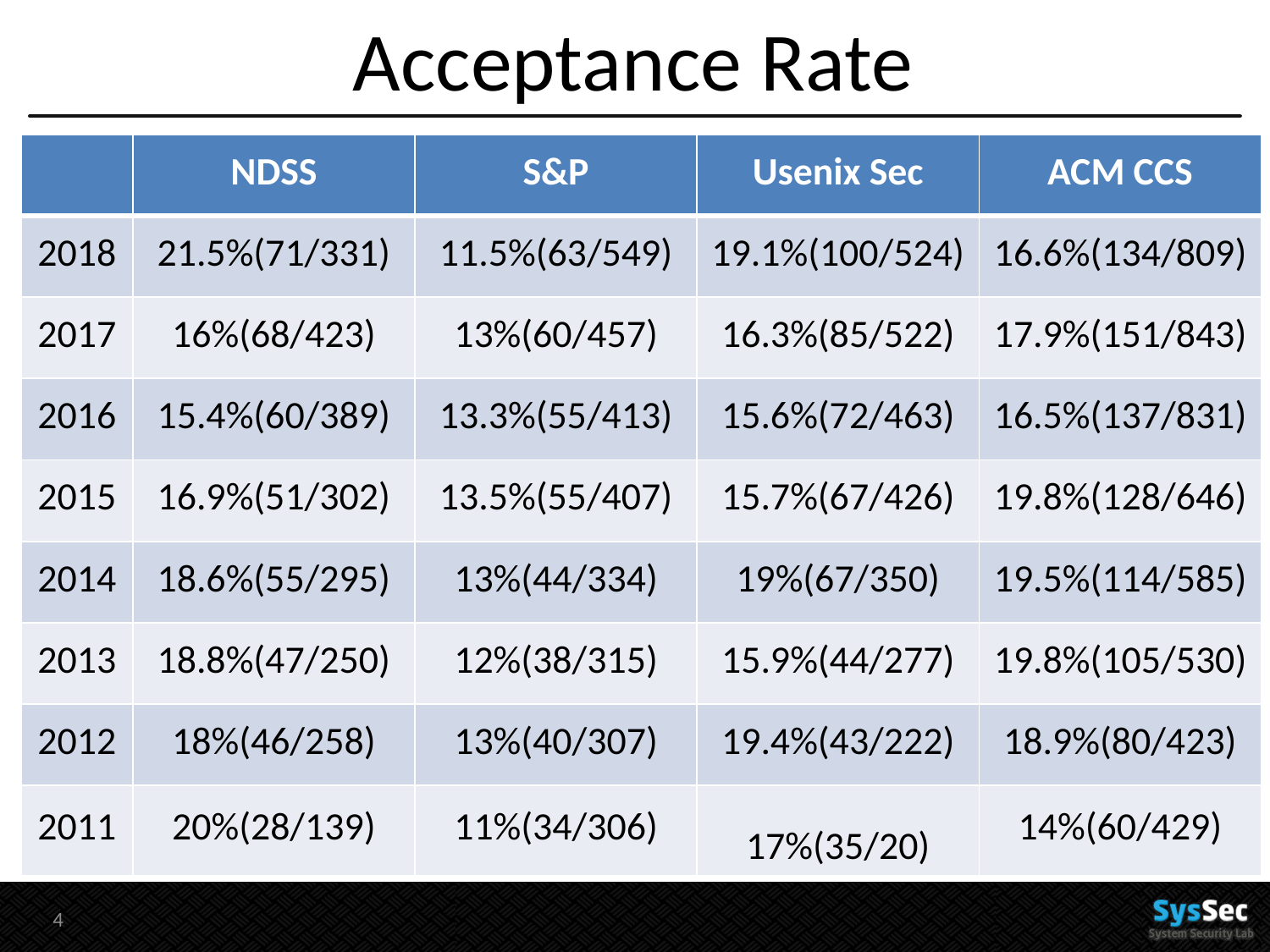

# Acceptance Rate
|  | NDSS | S&P | Usenix Sec | ACM CCS |
| --- | --- | --- | --- | --- |
| 2018 | 21.5%(71/331) | 11.5%(63/549) | 19.1%(100/524) | 16.6%(134/809) |
| 2017 | 16%(68/423) | 13%(60/457) | 16.3%(85/522) | 17.9%(151/843) |
| 2016 | 15.4%(60/389) | 13.3%(55/413) | 15.6%(72/463) | 16.5%(137/831) |
| 2015 | 16.9%(51/302) | 13.5%(55/407) | 15.7%(67/426) | 19.8%(128/646) |
| 2014 | 18.6%(55/295) | 13%(44/334) | 19%(67/350) | 19.5%(114/585) |
| 2013 | 18.8%(47/250) | 12%(38/315) | 15.9%(44/277) | 19.8%(105/530) |
| 2012 | 18%(46/258) | 13%(40/307) | 19.4%(43/222) | 18.9%(80/423) |
| 2011 | 20%(28/139) | 11%(34/306) | 17%(35/20) | 14%(60/429) |
4